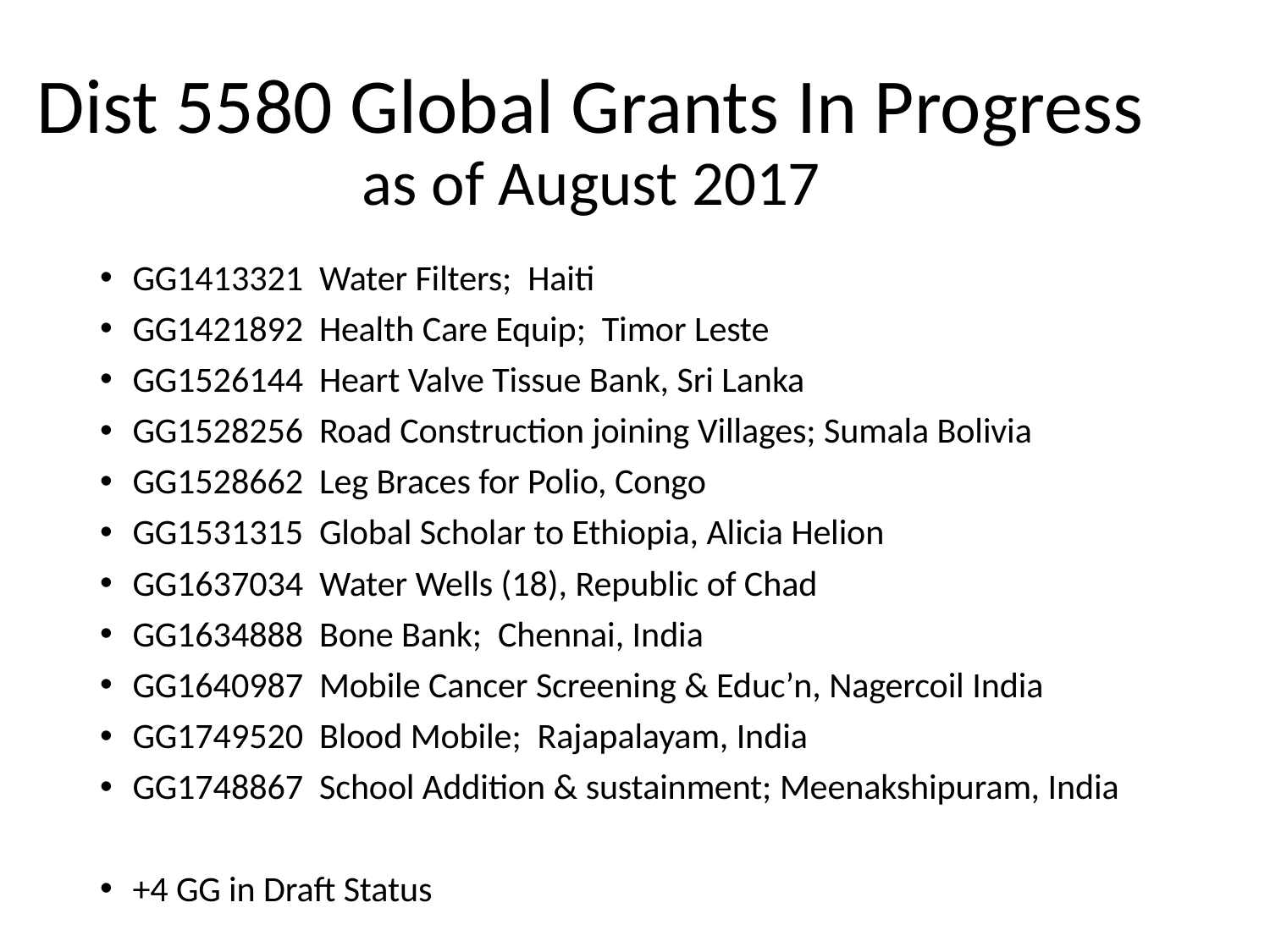

# Dist 5580 Global Grants In Progress as of August 2017
GG1413321  Water Filters;  Haiti
GG1421892  Health Care Equip;  Timor Leste
GG1526144  Heart Valve Tissue Bank, Sri Lanka
GG1528256  Road Construction joining Villages; Sumala Bolivia
GG1528662  Leg Braces for Polio, Congo
GG1531315  Global Scholar to Ethiopia, Alicia Helion
GG1637034  Water Wells (18), Republic of Chad
GG1634888  Bone Bank;  Chennai, India
GG1640987  Mobile Cancer Screening & Educ’n, Nagercoil India
GG1749520  Blood Mobile;  Rajapalayam, India
GG1748867  School Addition & sustainment; Meenakshipuram, India

+4 GG in Draft Status